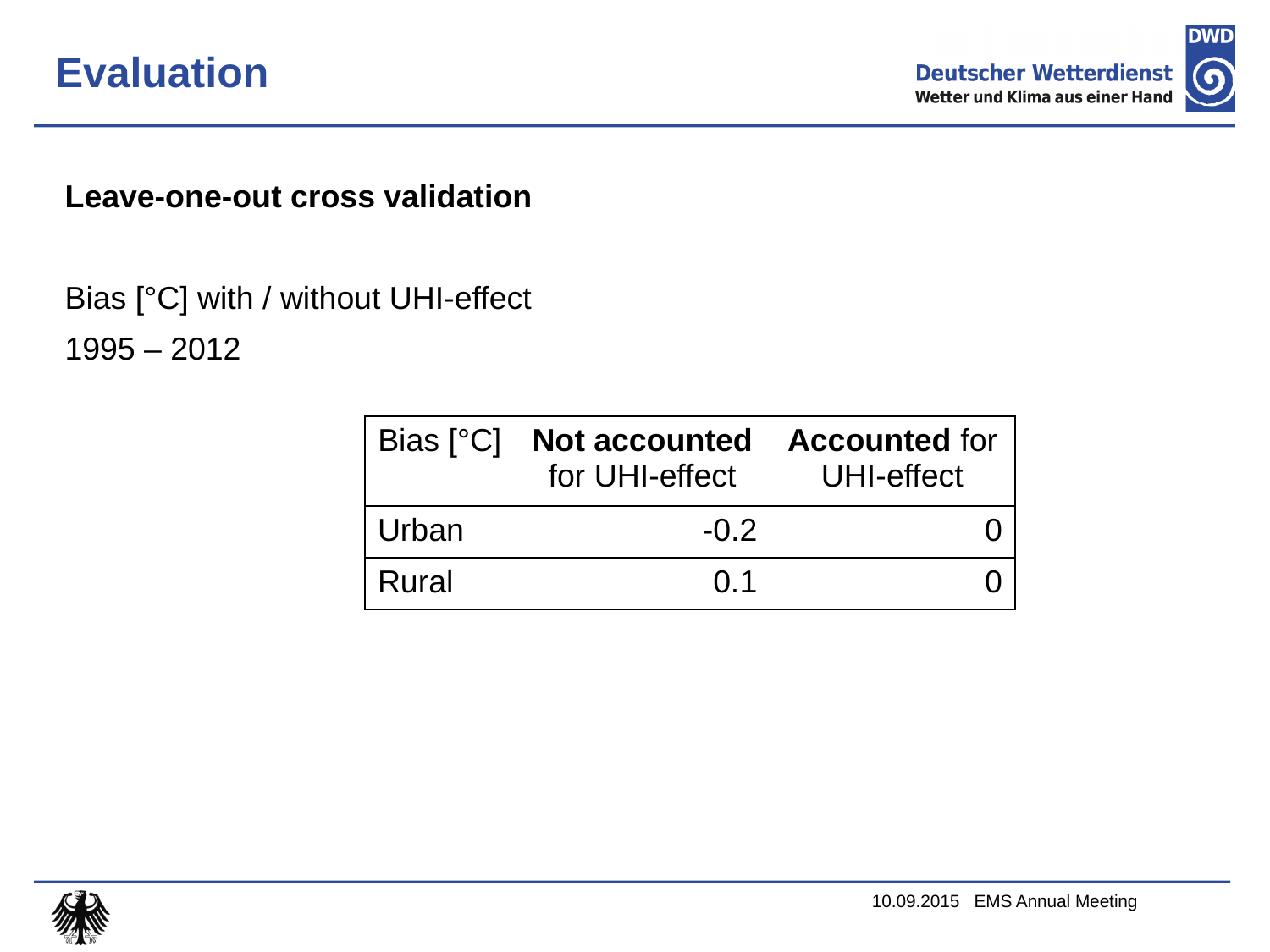

# Evaluation
Leave-one-out cross validation

Bias [°C] with / without UHI-effect
1995 – 2012
| Bias [°C] | Not accounted for UHI-effect | Accounted for UHI-effect |
| --- | --- | --- |
| Urban | -0.2 | 0 |
| Rural | 0.1 | 0 |
10.09.2015   EMS Annual Meeting